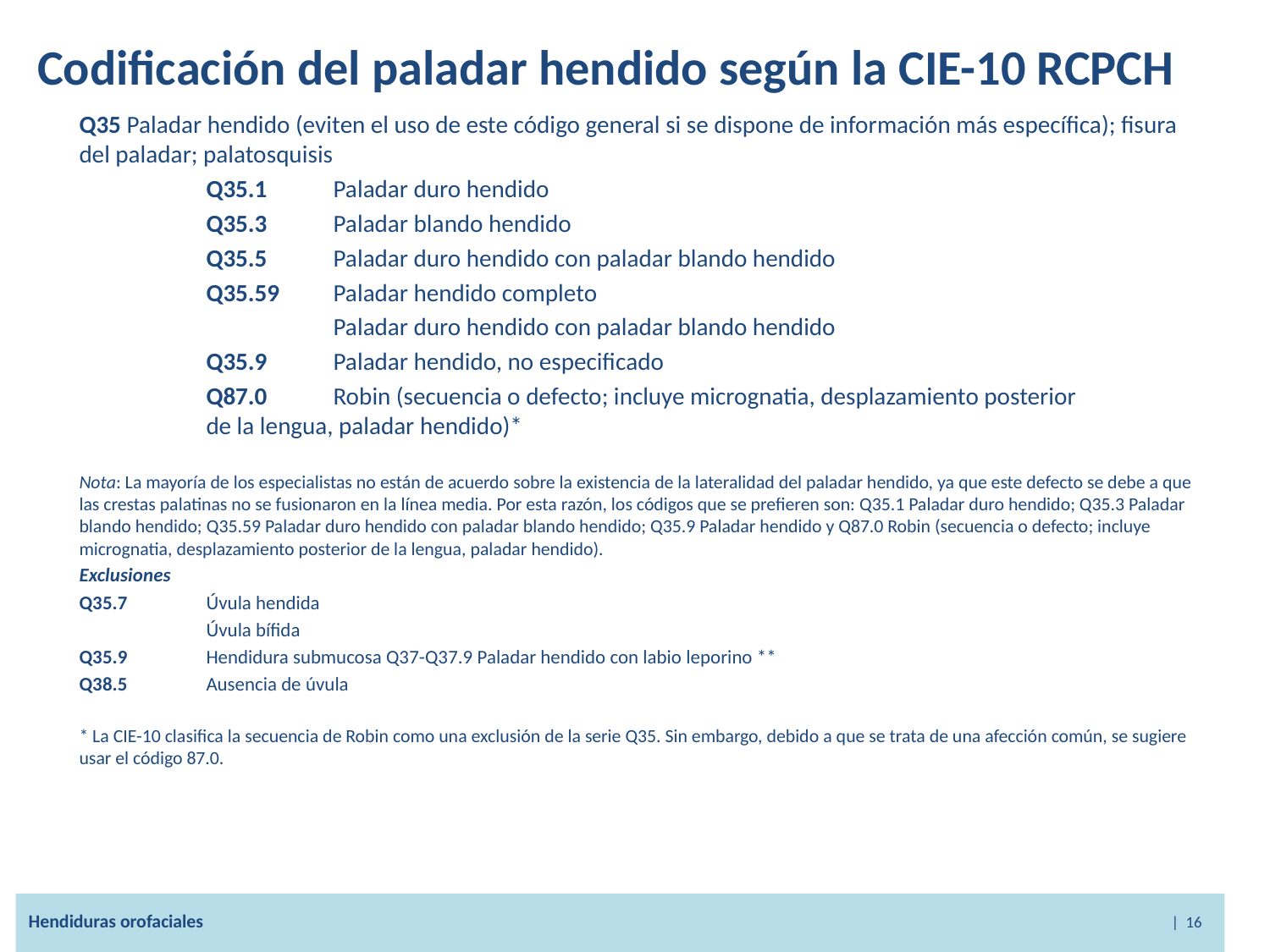

# Codificación del paladar hendido según la CIE-10 RCPCH
Q35 Paladar hendido (eviten el uso de este código general si se dispone de información más específica); fisura del paladar; palatosquisis
	Q35.1	Paladar duro hendido
	Q35.3	Paladar blando hendido
	Q35.5	Paladar duro hendido con paladar blando hendido
	Q35.59	Paladar hendido completo
 		Paladar duro hendido con paladar blando hendido
	Q35.9	Paladar hendido, no especificado
	Q87.0	Robin (secuencia o defecto; incluye micrognatia, desplazamiento posterior 		de la lengua, paladar hendido)*

Nota: La mayoría de los especialistas no están de acuerdo sobre la existencia de la lateralidad del paladar hendido, ya que este defecto se debe a que las crestas palatinas no se fusionaron en la línea media. Por esta razón, los códigos que se prefieren son: Q35.1 Paladar duro hendido; Q35.3 Paladar blando hendido; Q35.59 Paladar duro hendido con paladar blando hendido; Q35.9 Paladar hendido y Q87.0 Robin (secuencia o defecto; incluye micrognatia, desplazamiento posterior de la lengua, paladar hendido).
Exclusiones
Q35.7	Úvula hendida
 	Úvula bífida
Q35.9	Hendidura submucosa Q37-Q37.9 Paladar hendido con labio leporino **
Q38.5	Ausencia de úvula

* La CIE-10 clasifica la secuencia de Robin como una exclusión de la serie Q35. Sin embargo, debido a que se trata de una afección común, se sugiere usar el código 87.0.

Hendiduras orofaciales								|  16